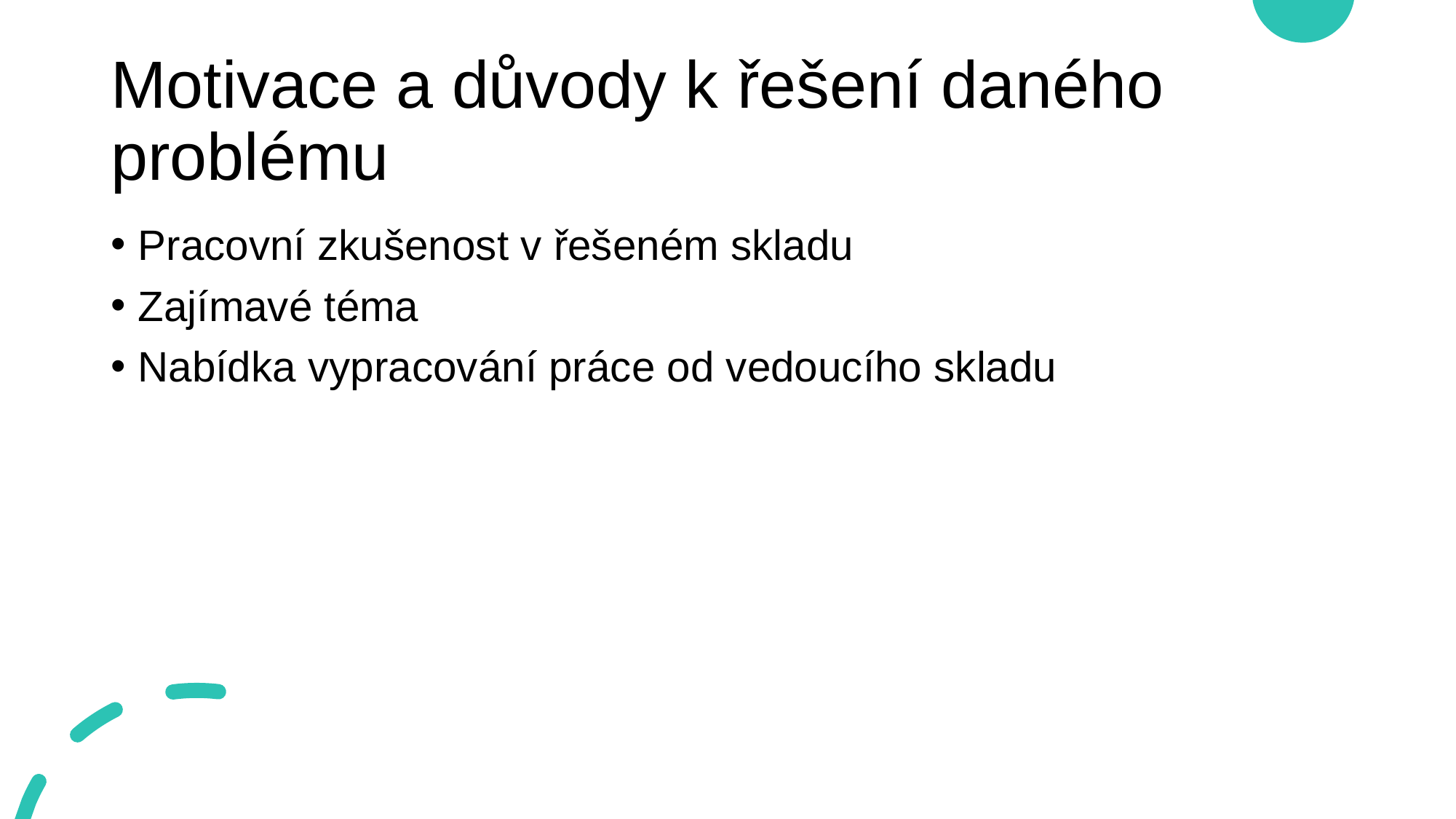

# Motivace a důvody k řešení daného problému
Pracovní zkušenost v řešeném skladu
Zajímavé téma
Nabídka vypracování práce od vedoucího skladu